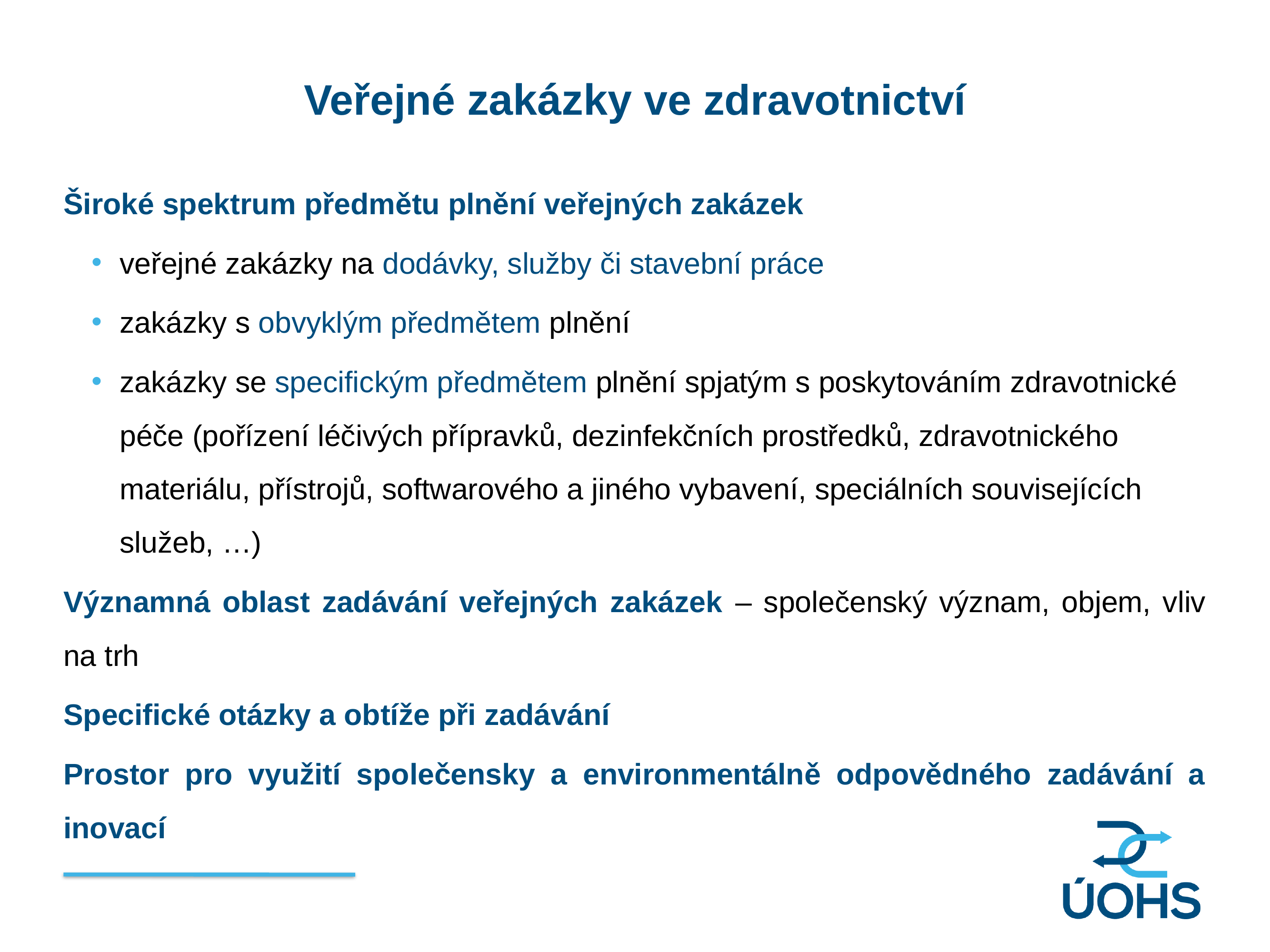

Veřejné zakázky ve zdravotnictví
Široké spektrum předmětu plnění veřejných zakázek
veřejné zakázky na dodávky, služby či stavební práce
zakázky s obvyklým předmětem plnění
zakázky se specifickým předmětem plnění spjatým s poskytováním zdravotnické péče (pořízení léčivých přípravků, dezinfekčních prostředků, zdravotnického materiálu, přístrojů, softwarového a jiného vybavení, speciálních souvisejících služeb, …)
Významná oblast zadávání veřejných zakázek – společenský význam, objem, vliv na trh
Specifické otázky a obtíže při zadávání
Prostor pro využití společensky a environmentálně odpovědného zadávání a inovací